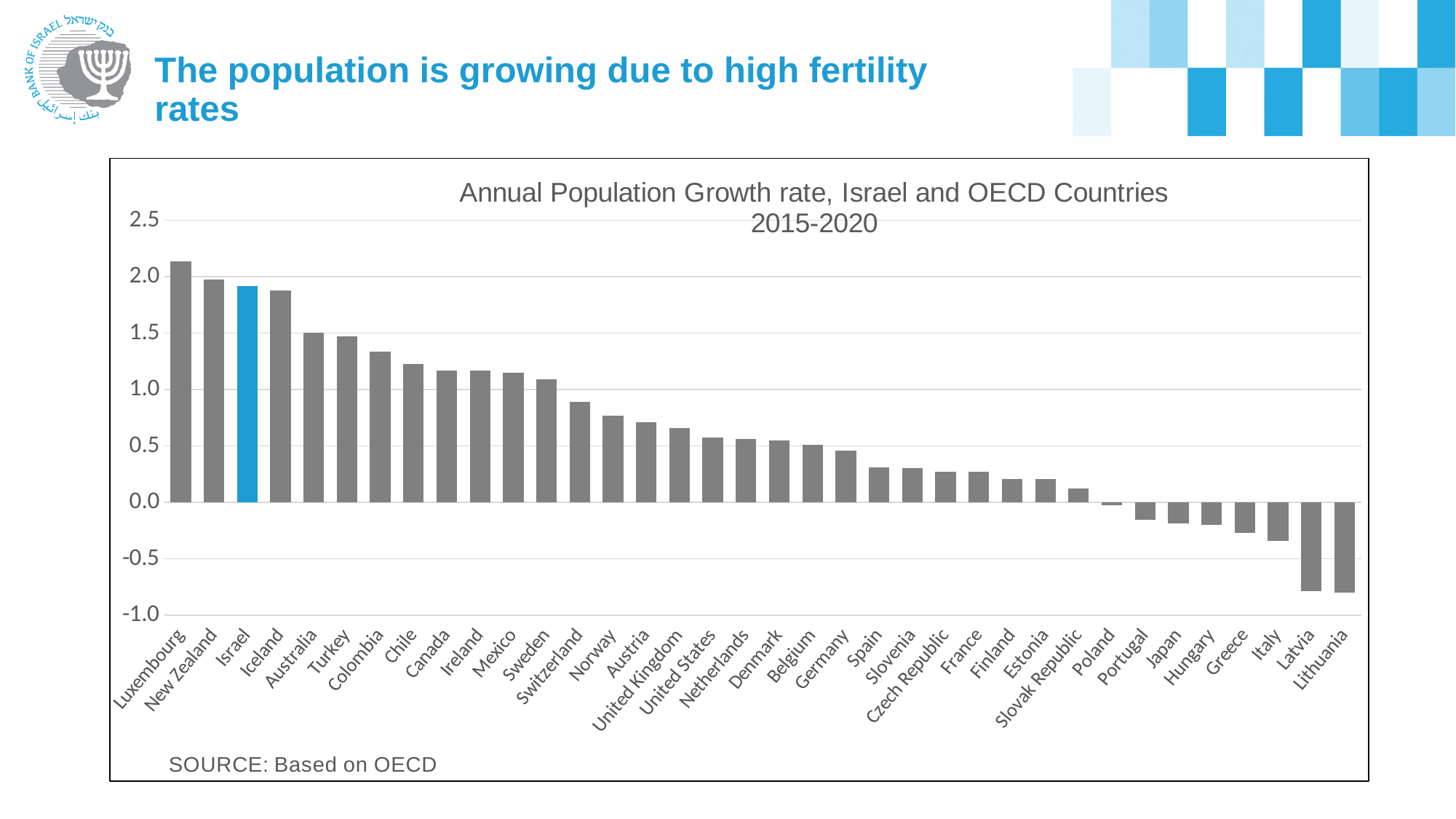

# The population is growing due to high fertility rates

### Chart: Annual Population Growth rate, Israel and OECD Countries 2015-2020

| Category | Average |
|---|---|
| Luxembourg | 2.133042589294748 |
| New Zealand | 1.9736667105517887 |
| Israel | 1.9165299599111016 |
| Iceland | 1.8775659839842682 |
| Australia | 1.5003562706517286 |
| Turkey | 1.467779320452825 |
| Colombia | 1.3344390109019333 |
| Chile | 1.2274321638104455 |
| Canada | 1.1659207510196257 |
| Ireland | 1.1641967226996863 |
| Mexico | 1.1474021118303066 |
| Sweden | 1.0932375110801404 |
| Switzerland | 0.8882388669093711 |
| Norway | 0.7679395459568307 |
| Austria | 0.7079593902255241 |
| United Kingdom | 0.660846885524338 |
| United States | 0.5710441860333201 |
| Netherlands | 0.5598463852100862 |
| Denmark | 0.5459630694679899 |
| Belgium | 0.5080401795522168 |
| Germany | 0.458353777029383 |
| Spain | 0.3093137466376024 |
| Slovenia | 0.3055109450461258 |
| Czech Republic | 0.27257017380799486 |
| France | 0.2691371218624136 |
| Finland | 0.20986917780314265 |
| Estonia | 0.20804608814903192 |
| Slovak Republic | 0.12312348539329517 |
| Poland | -0.026738185898507807 |
| Portugal | -0.1537328793420671 |
| Japan | -0.18963863378031717 |
| Hungary | -0.19831600503406466 |
| Greece | -0.272843793887066 |
| Italy | -0.34212174003959794 |
| Latvia | -0.7894174380392166 |
| Lithuania | -0.8014196733821137 |